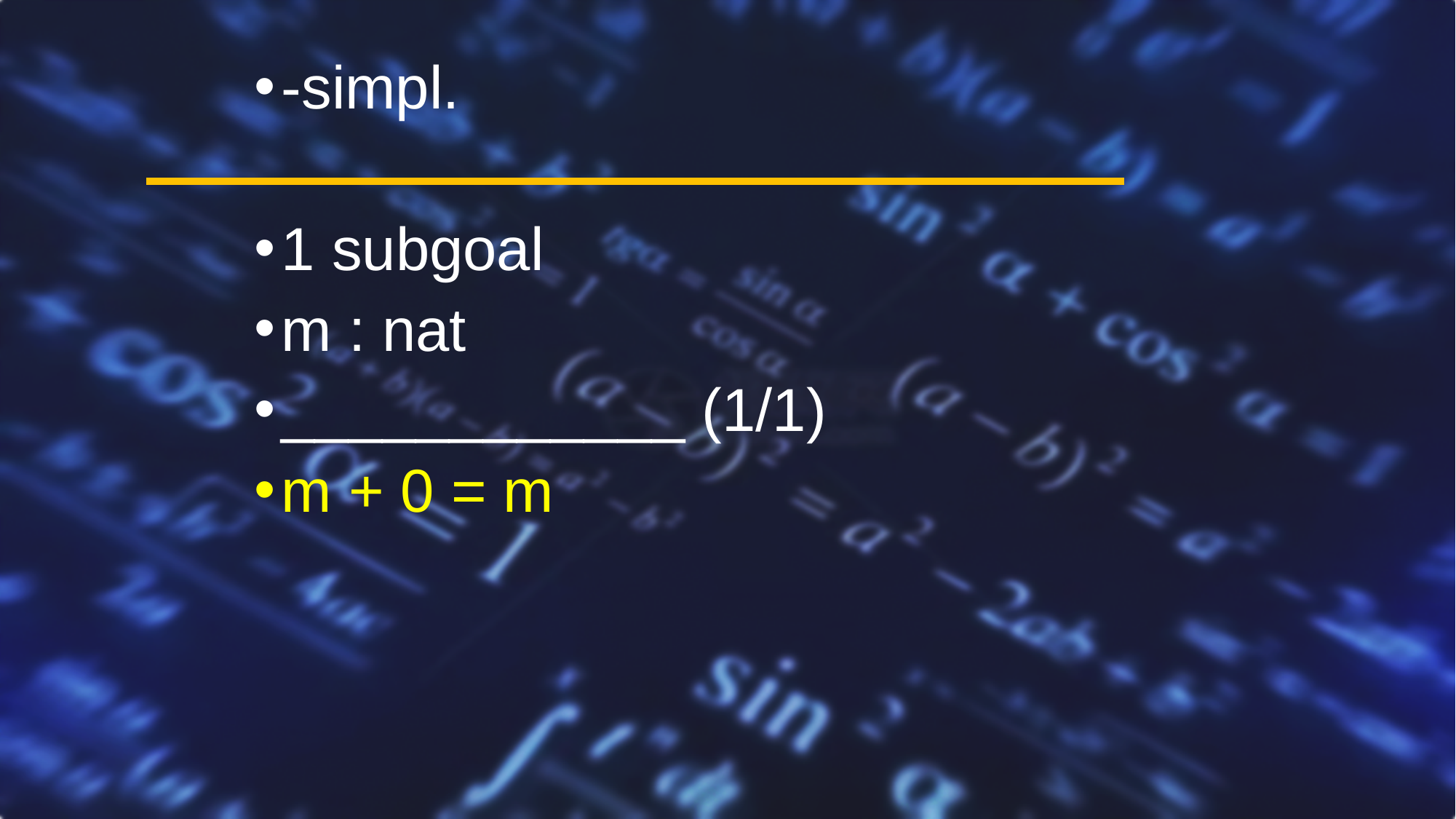

-simpl.

1 subgoal
m : nat
____________ (1/1)
m + 0 = m